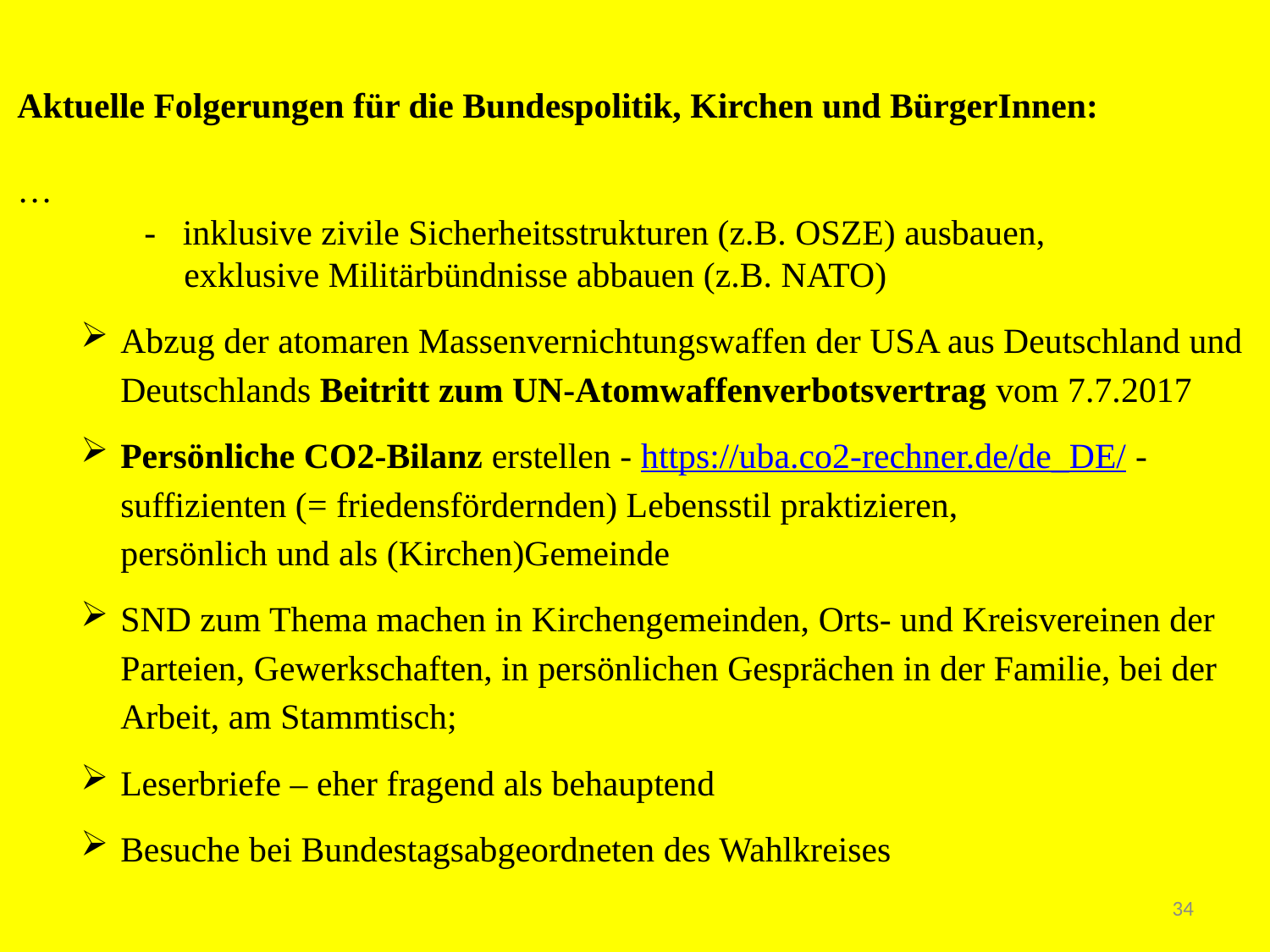

Aktuelle Folgerungen für die Bundespolitik, Kirchen und BürgerInnen:

…
-   inklusive zivile Sicherheitsstrukturen (z.B. OSZE) ausbauen,           exklusive Militärbündnisse abbauen (z.B. NATO)
Abzug der atomaren Massenvernichtungswaffen der USA aus Deutschland und Deutschlands Beitritt zum UN-Atomwaffenverbotsvertrag vom 7.7.2017
Persönliche CO2-Bilanz erstellen - https://uba.co2-rechner.de/de_DE/ - suffizienten (= friedensfördernden) Lebensstil praktizieren,                       persönlich und als (Kirchen)Gemeinde
SND zum Thema machen in Kirchengemeinden, Orts- und Kreisvereinen der Parteien, Gewerkschaften, in persönlichen Gesprächen in der Familie, bei der Arbeit, am Stammtisch;
Leserbriefe – eher fragend als behauptend
Besuche bei Bundestagsabgeordneten des Wahlkreises

34